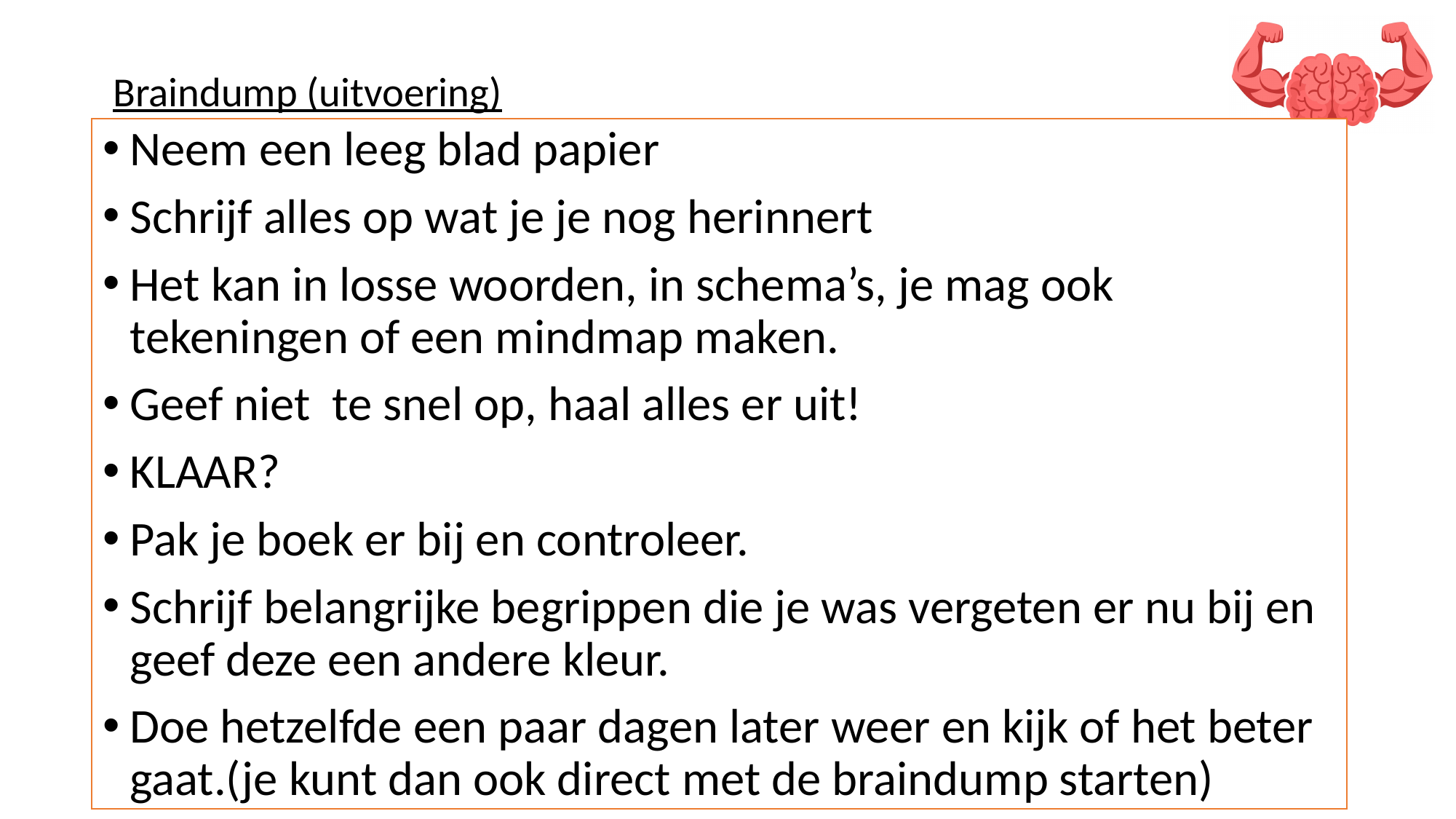

# Braindump (uitvoering)
Neem een leeg blad papier
Schrijf alles op wat je je nog herinnert
Het kan in losse woorden, in schema’s, je mag ook tekeningen of een mindmap maken.
Geef niet  te snel op, haal alles er uit!
KLAAR?
Pak je boek er bij en controleer.
Schrijf belangrijke begrippen die je was vergeten er nu bij en geef deze een andere kleur.
Doe hetzelfde een paar dagen later weer en kijk of het beter gaat.(je kunt dan ook direct met de braindump starten)